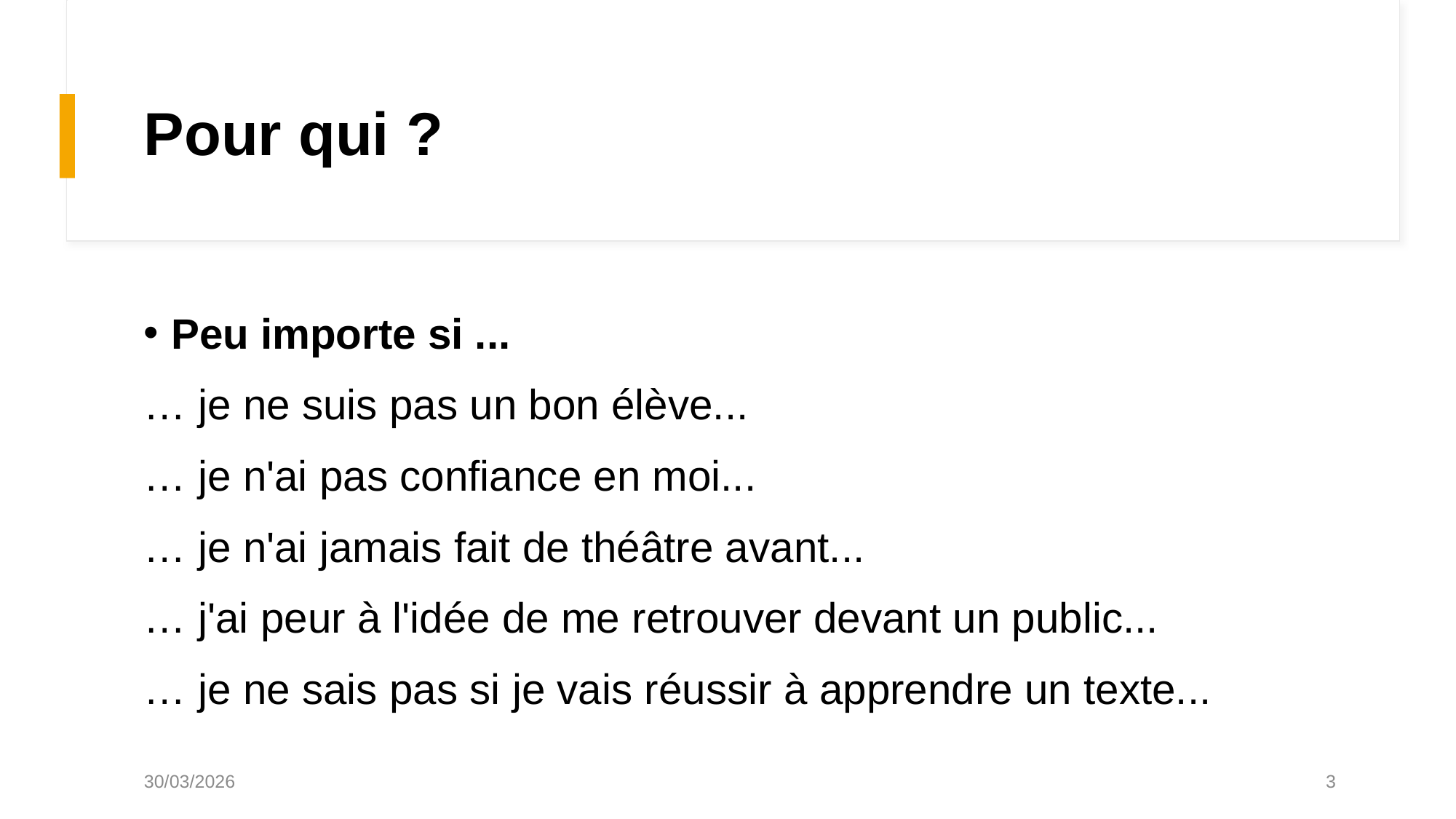

# Pour qui ?
Peu importe si ...
… je ne suis pas un bon élève...
… je n'ai pas confiance en moi...
… je n'ai jamais fait de théâtre avant...
… j'ai peur à l'idée de me retrouver devant un public...
… je ne sais pas si je vais réussir à apprendre un texte...

30/03/2026

3